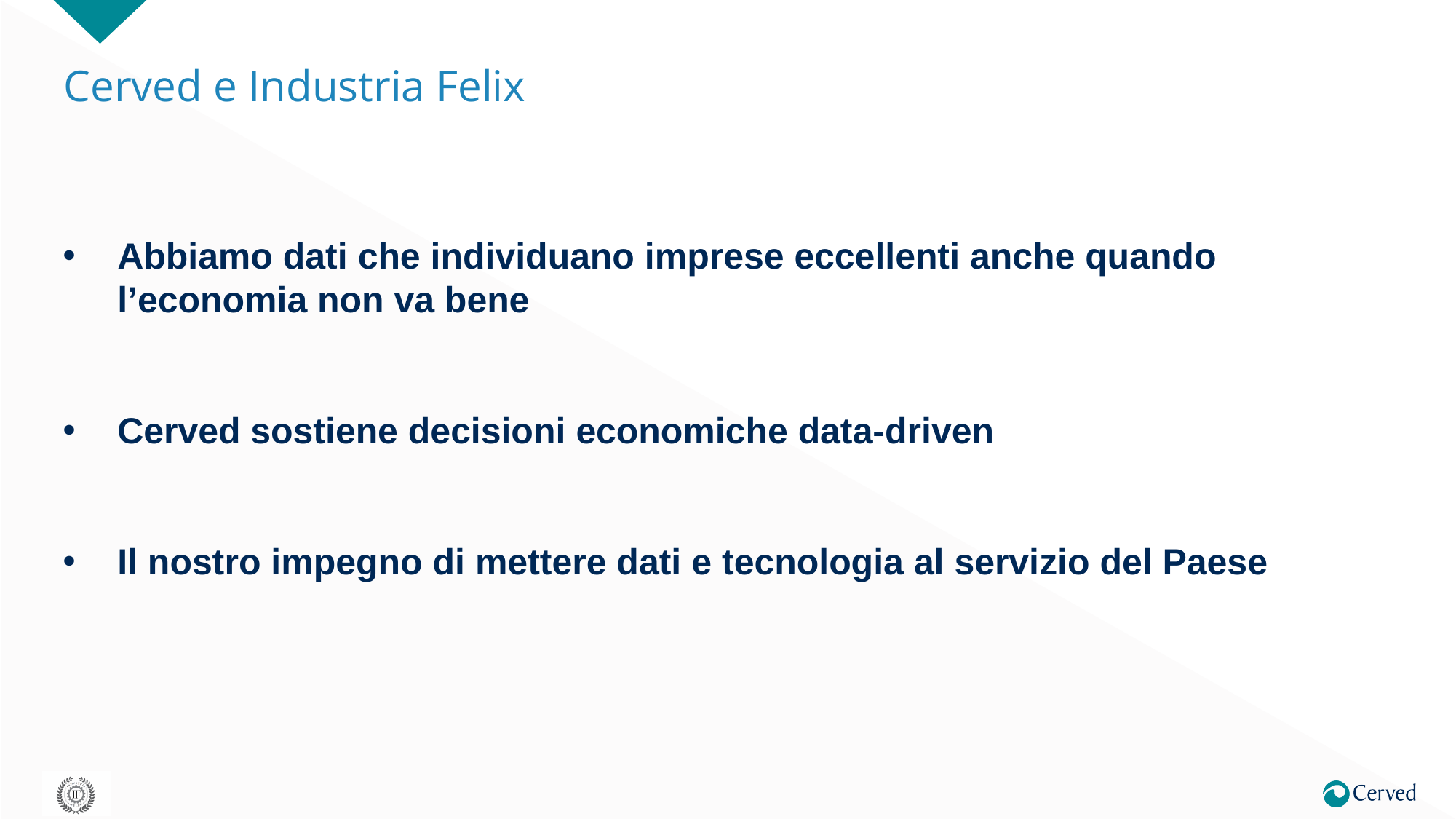

# Cerved e Industria Felix
Abbiamo dati che individuano imprese eccellenti anche quando l’economia non va bene

Cerved sostiene decisioni economiche data-driven

Il nostro impegno di mettere dati e tecnologia al servizio del Paese